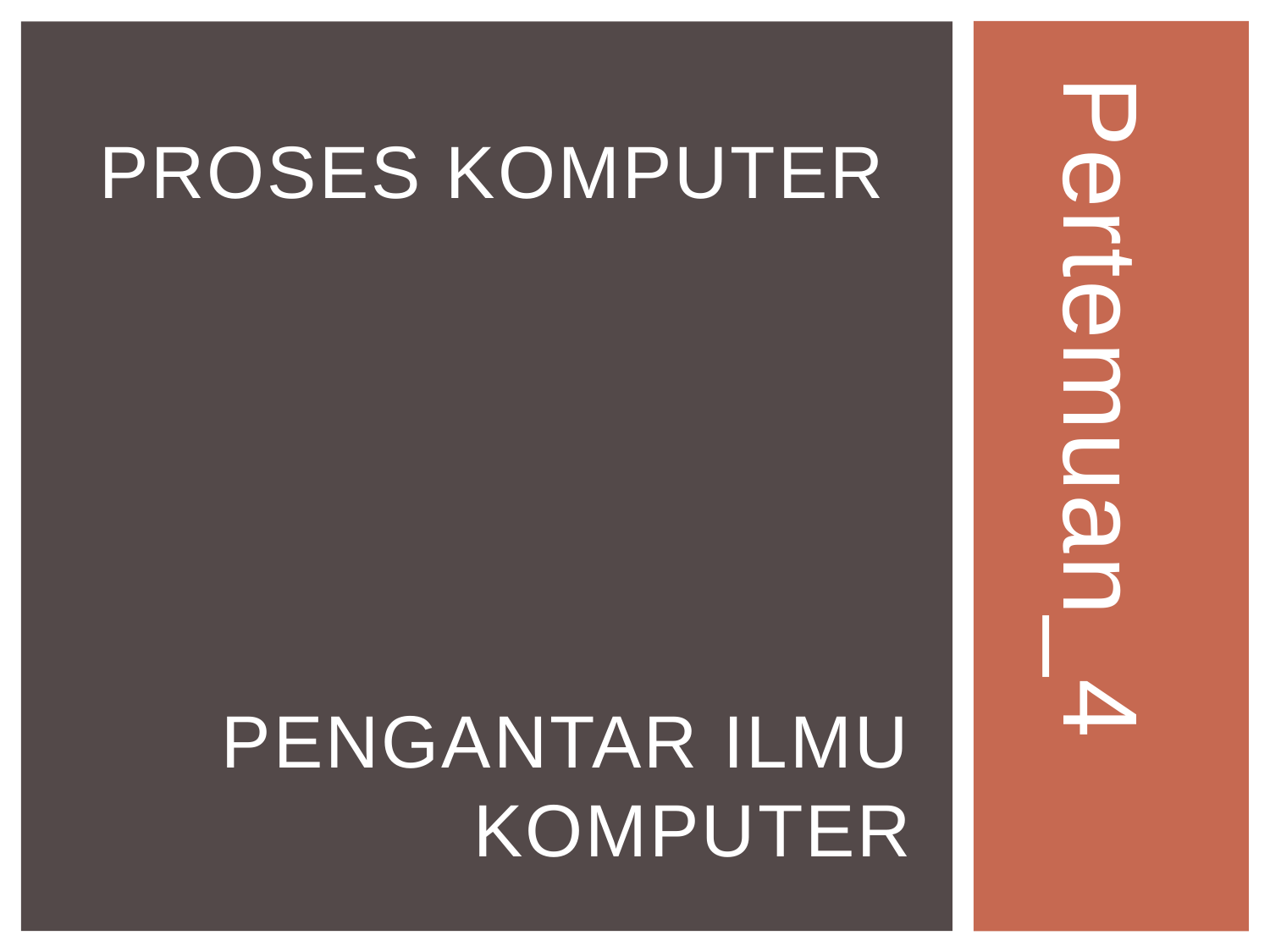

Proses komputer
Pertemuan_4
# Pengantar ilmu komputer